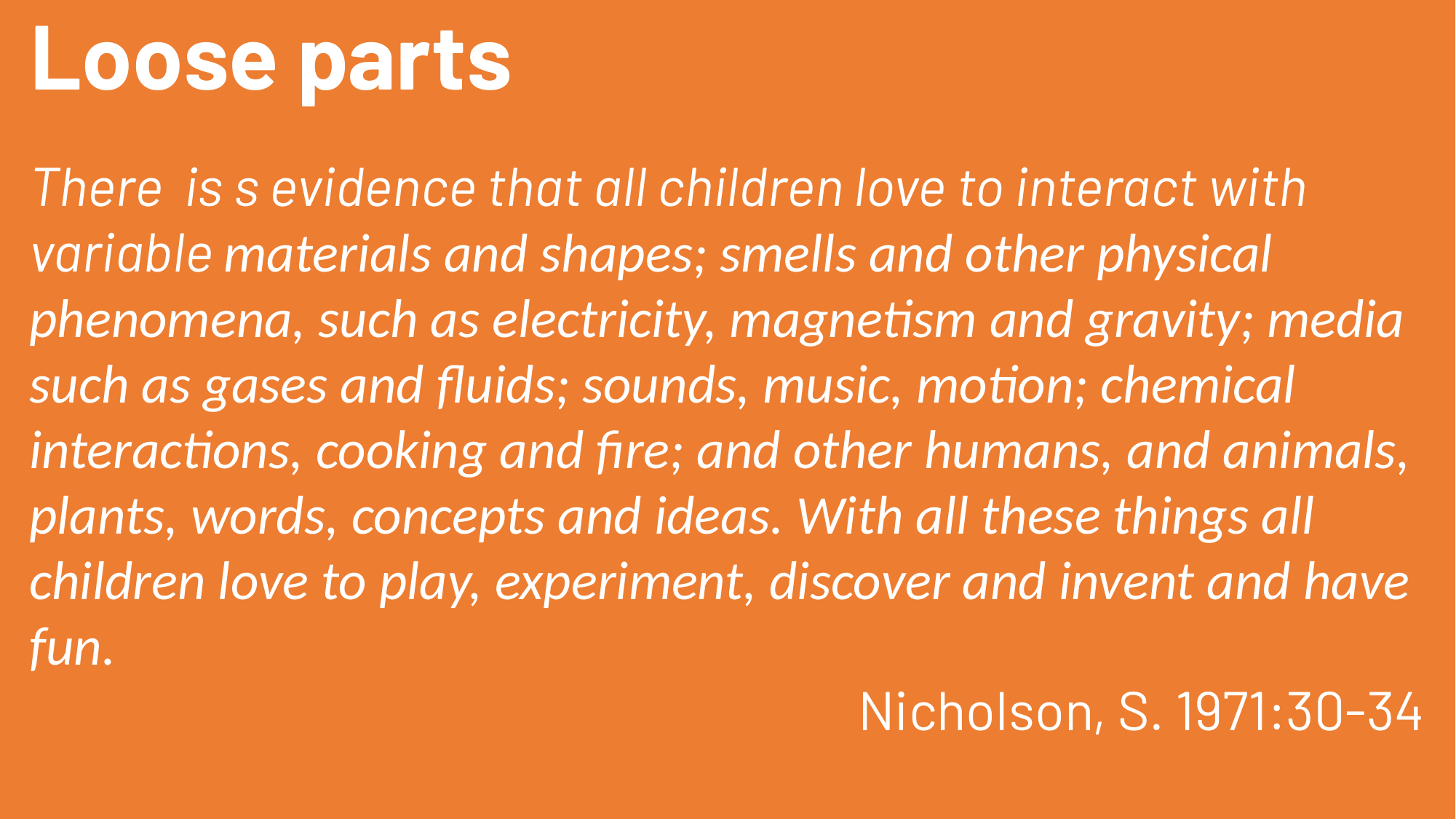

# Loose parts
There  is s evidence that all children love to interact with variable materials and shapes; smells and other physical phenomena, such as electricity, magnetism and gravity; media such as gases and fluids; sounds, music, motion; chemical interactions, cooking and fire; and other humans, and animals, plants, words, concepts and ideas. With all these things all children love to play, experiment, discover and invent and have fun.
Nicholson, S. 1971:30-34